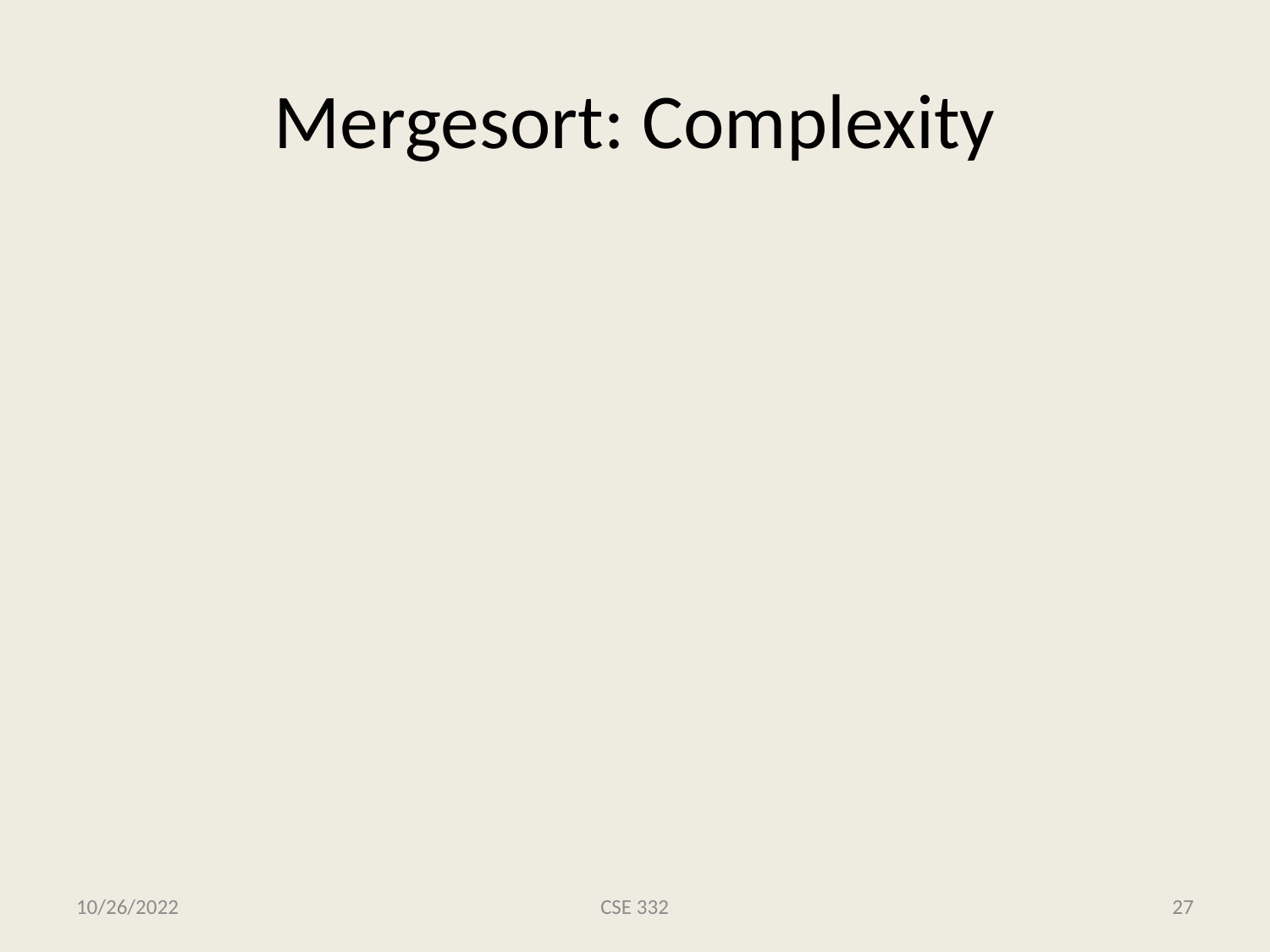

# Mergesort: Complexity
10/26/2022
CSE 332
27